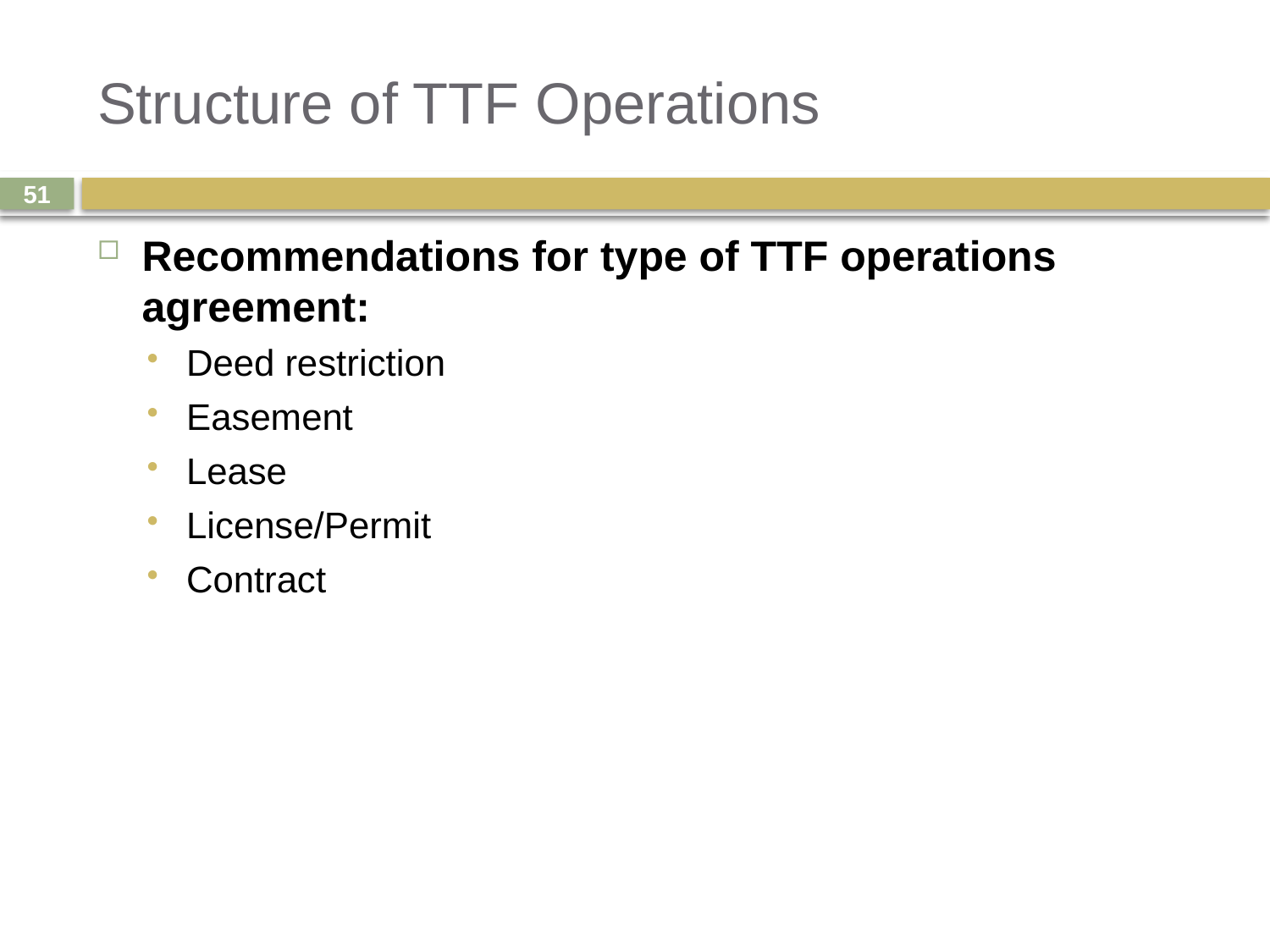

# Structure of TTF Operations
51
Recommendations for type of TTF operations agreement:
Deed restriction
Easement
Lease
License/Permit
Contract